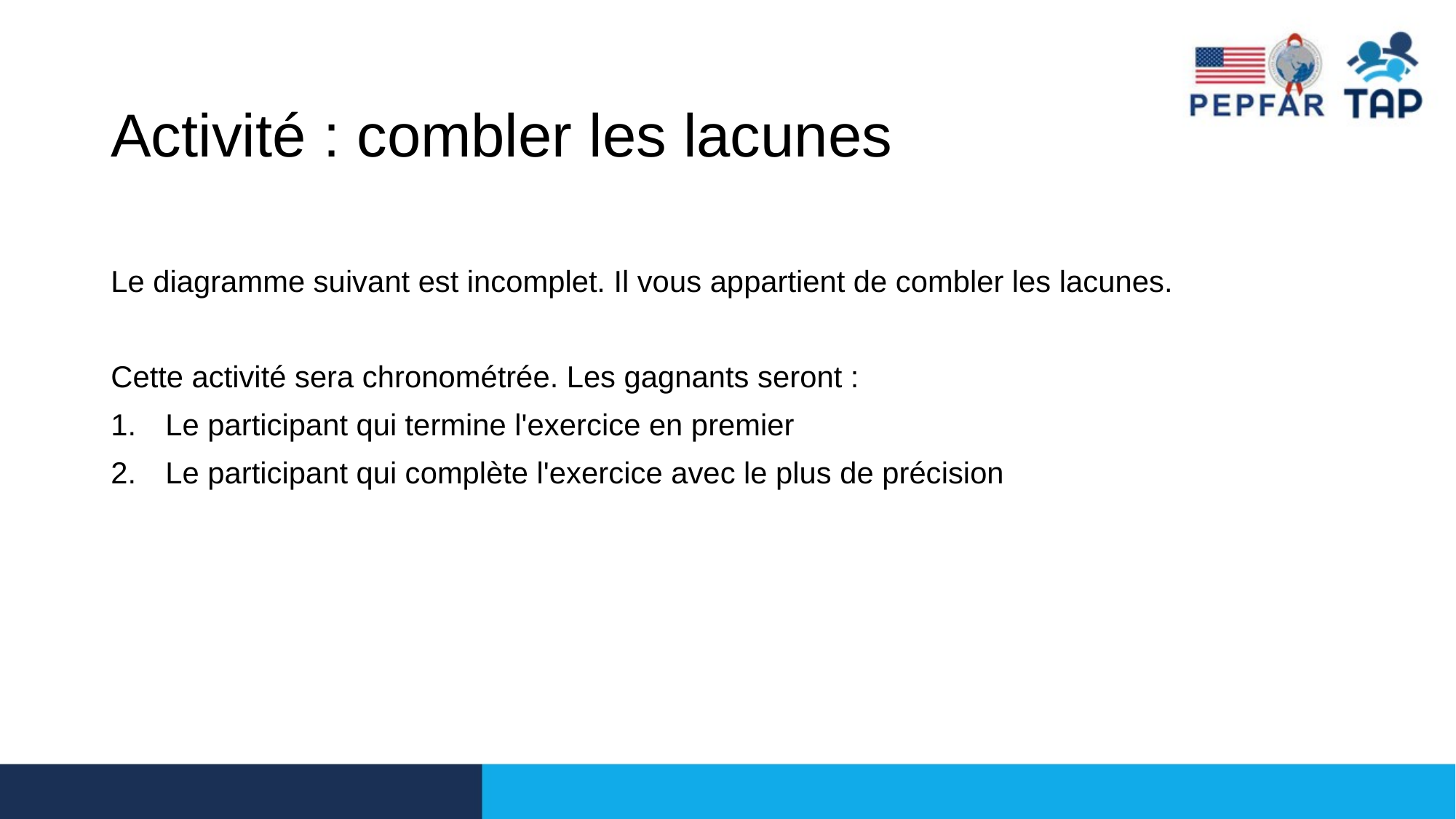

# Activité : combler les lacunes
Le diagramme suivant est incomplet. Il vous appartient de combler les lacunes.

Cette activité sera chronométrée. Les gagnants seront :
Le participant qui termine l'exercice en premier
Le participant qui complète l'exercice avec le plus de précision